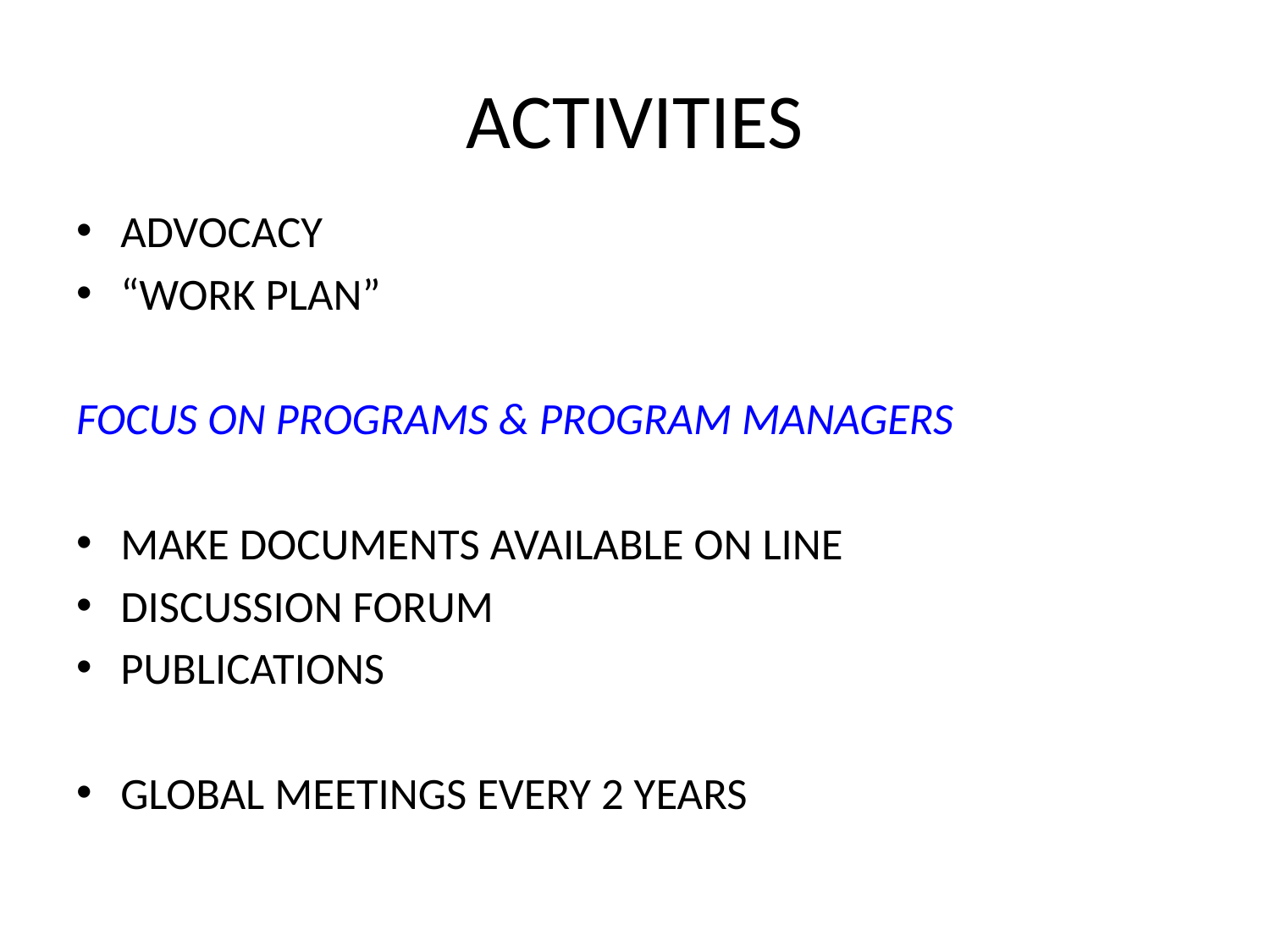

# ACTIVITIES
ADVOCACY
“WORK PLAN”

FOCUS ON PROGRAMS & PROGRAM MANAGERS

MAKE DOCUMENTS AVAILABLE ON LINE
DISCUSSION FORUM
PUBLICATIONS

GLOBAL MEETINGS EVERY 2 YEARS